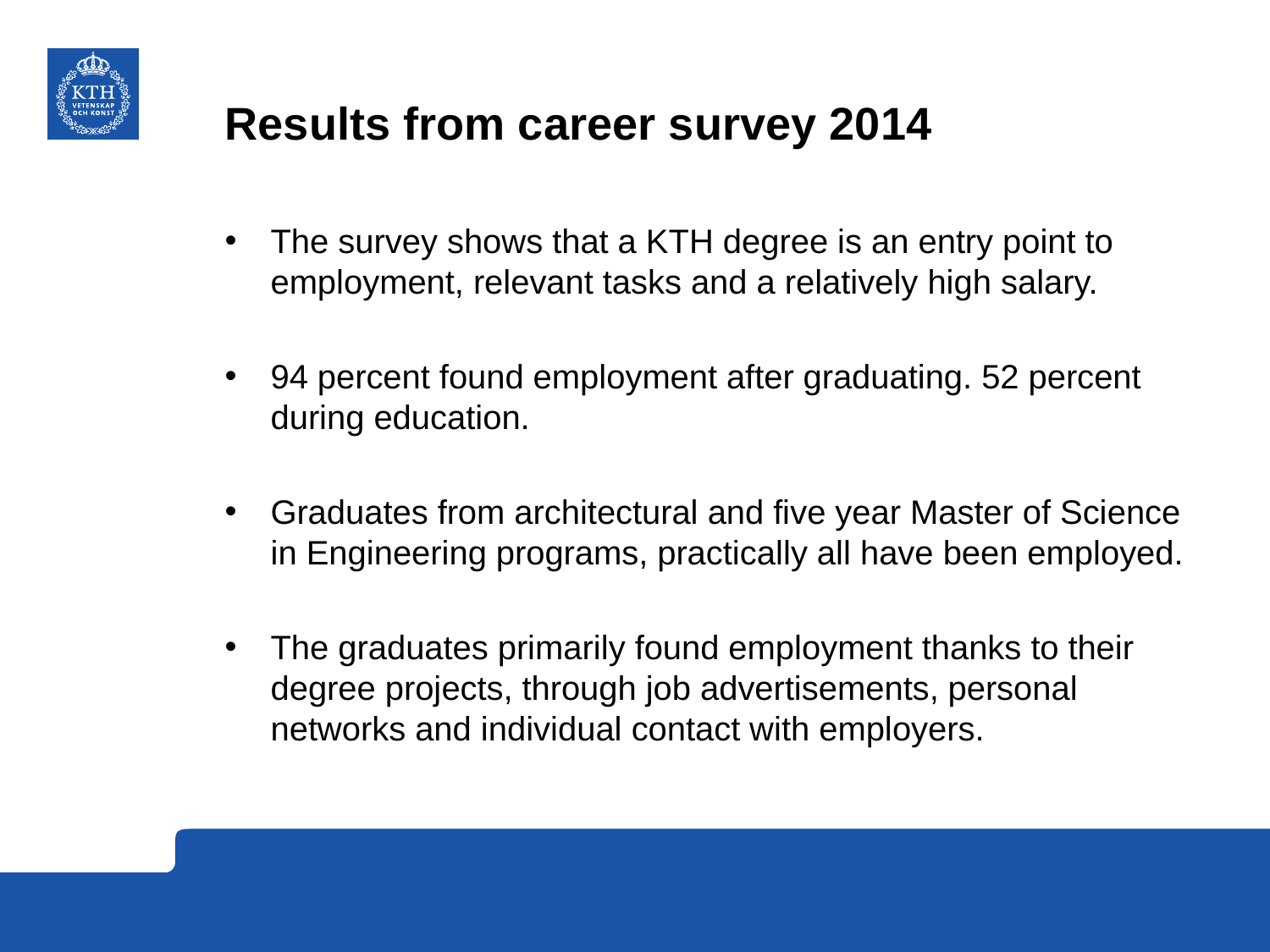

# Results from career survey 2014
The survey shows that a KTH degree is an entry point to employment, relevant tasks and a relatively high salary.

94 percent found employment after graduating. 52 percent during education.

Graduates from architectural and five year Master of Science in Engineering programs, practically all have been employed.

The graduates primarily found employment thanks to their degree projects, through job advertisements, personal networks and individual contact with employers.